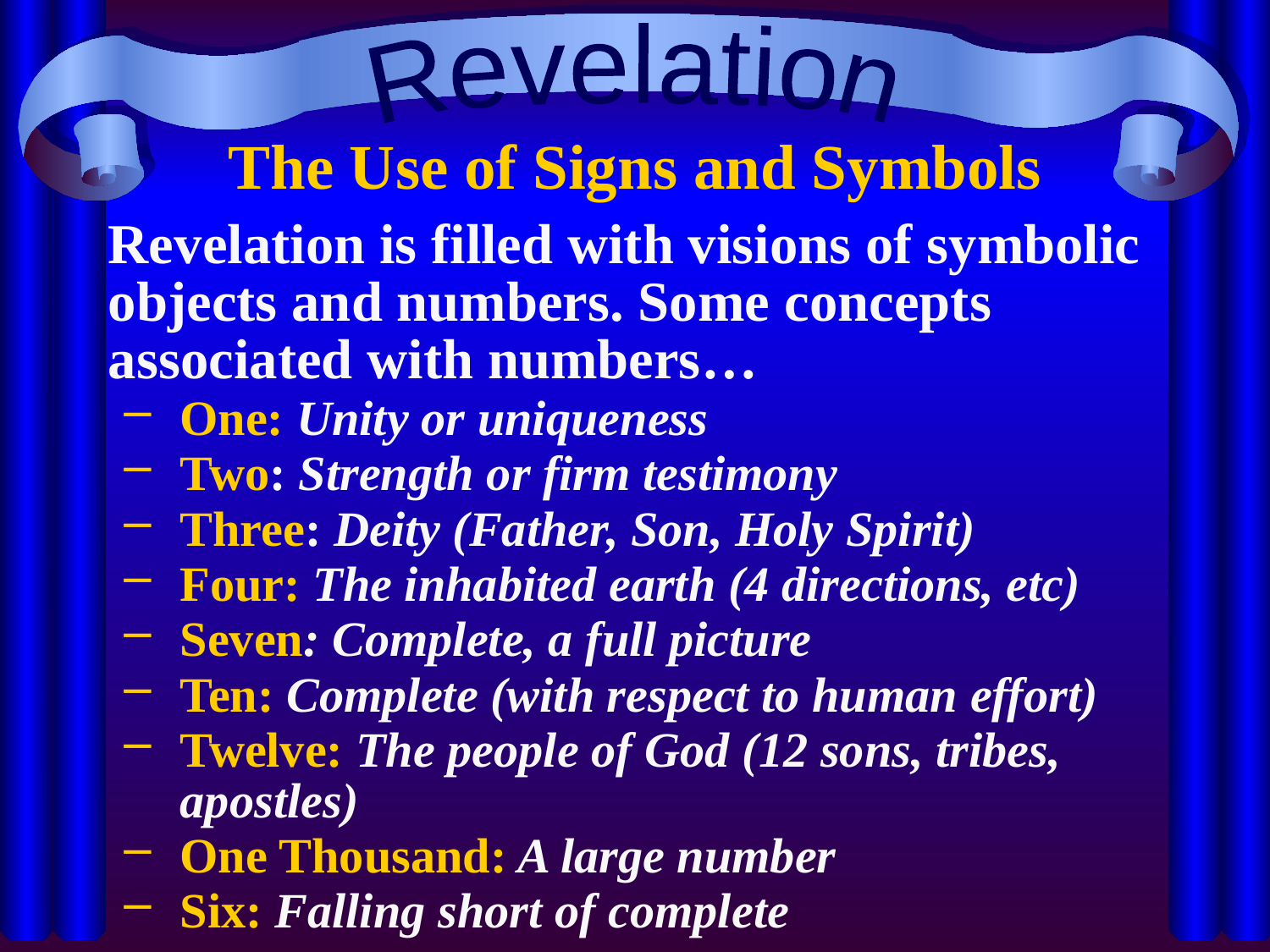

Revelation
# The Use of Signs and Symbols
Revelation is filled with visions of symbolic objects and numbers. Some concepts associated with numbers…
One: Unity or uniqueness
Two: Strength or firm testimony
Three: Deity (Father, Son, Holy Spirit)
Four: The inhabited earth (4 directions, etc)
Seven: Complete, a full picture
Ten: Complete (with respect to human effort)
Twelve: The people of God (12 sons, tribes, apostles)
One Thousand: A large number
Six: Falling short of complete